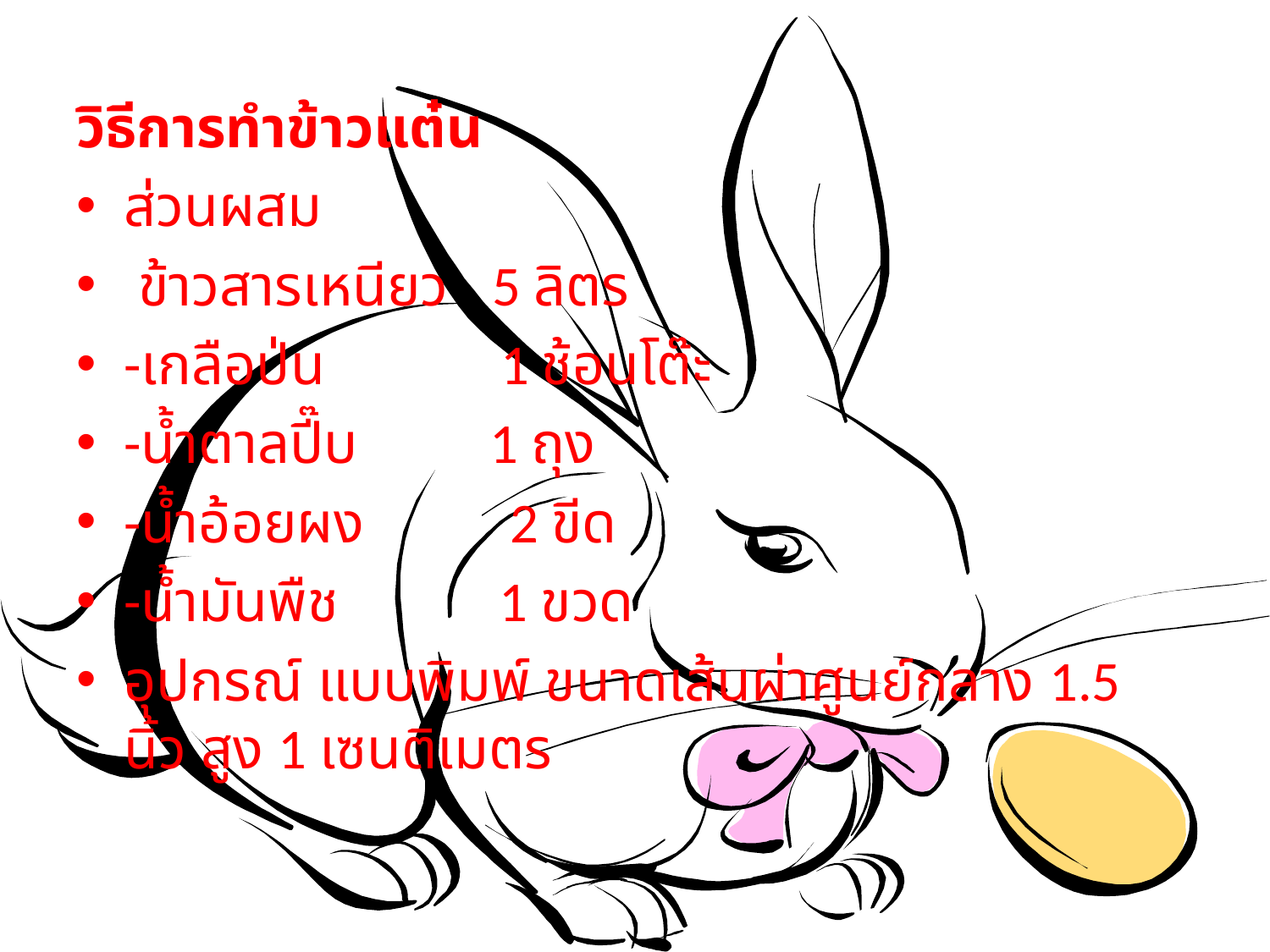

วิธีการทำข้าวแต๋น
ส่วนผสม
 ข้าวสารเหนียว   5 ลิตร
-เกลือป่น            1 ช้อนโต๊ะ
-น้ำตาลปี๊บ         1 ถุง
-น้ำอ้อยผง          2 ขีด
-น้ำมันพืช           1 ขวด
อุปกรณ์ แบบพิมพ์ ขนาดเส้นผ่าศูนย์กลาง 1.5 นิ้ว สูง 1 เซนติเมตร